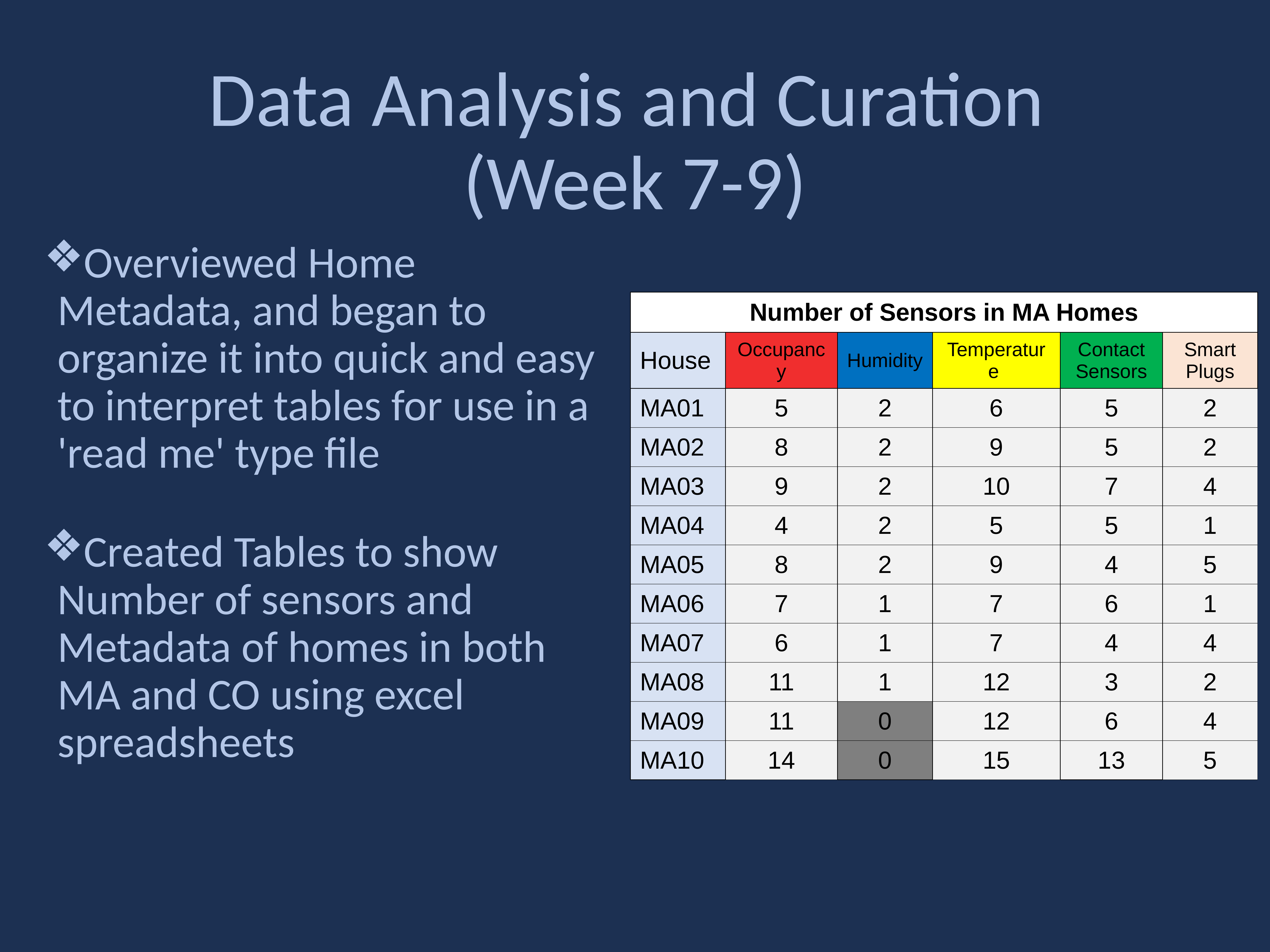

# Data Analysis and Curation (Week 7-9)
Overviewed Home Metadata, and began to organize it into quick and easy to interpret tables for use in a 'read me' type file

Created Tables to show Number of sensors and Metadata of homes in both MA and CO using excel spreadsheets

| Number of Sensors in MA Homes |  |  |  |  |  |
| --- | --- | --- | --- | --- | --- |
| House | Occupancy | Humidity | Temperature | Contact Sensors | Smart Plugs |
| MA01 | 5 | 2 | 6 | 5 | 2 |
| MA02 | 8 | 2 | 9 | 5 | 2 |
| MA03 | 9 | 2 | 10 | 7 | 4 |
| MA04 | 4 | 2 | 5 | 5 | 1 |
| MA05 | 8 | 2 | 9 | 4 | 5 |
| MA06 | 7 | 1 | 7 | 6 | 1 |
| MA07 | 6 | 1 | 7 | 4 | 4 |
| MA08 | 11 | 1 | 12 | 3 | 2 |
| MA09 | 11 | 0 | 12 | 6 | 4 |
| MA10 | 14 | 0 | 15 | 13 | 5 |